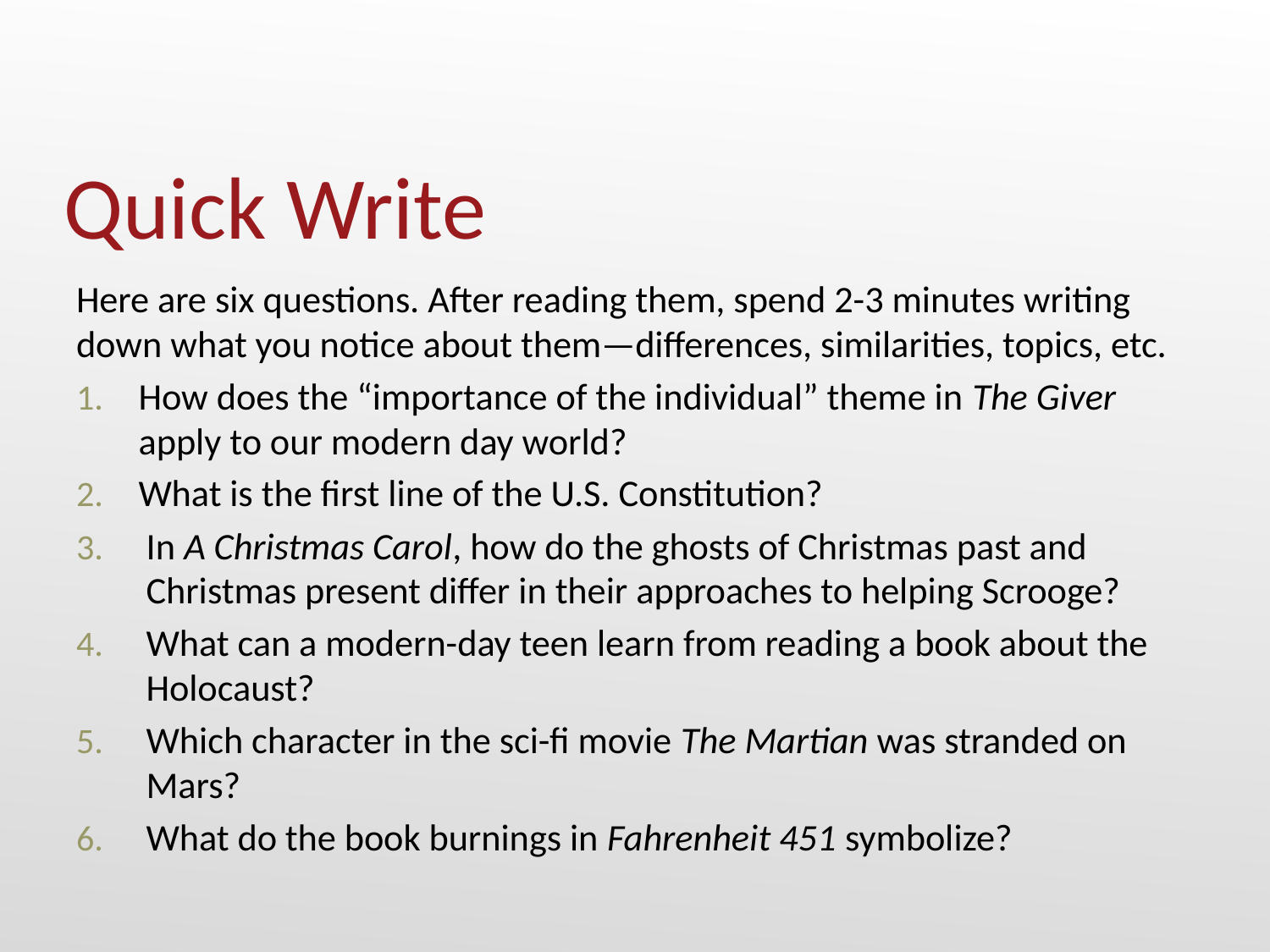

# Quick Write
Here are six questions. After reading them, spend 2-3 minutes writing down what you notice about them—differences, similarities, topics, etc.
How does the “importance of the individual” theme in The Giver apply to our modern day world?
What is the first line of the U.S. Constitution?
In A Christmas Carol, how do the ghosts of Christmas past and Christmas present differ in their approaches to helping Scrooge?
What can a modern-day teen learn from reading a book about the Holocaust?
Which character in the sci-fi movie The Martian was stranded on Mars?
What do the book burnings in Fahrenheit 451 symbolize?